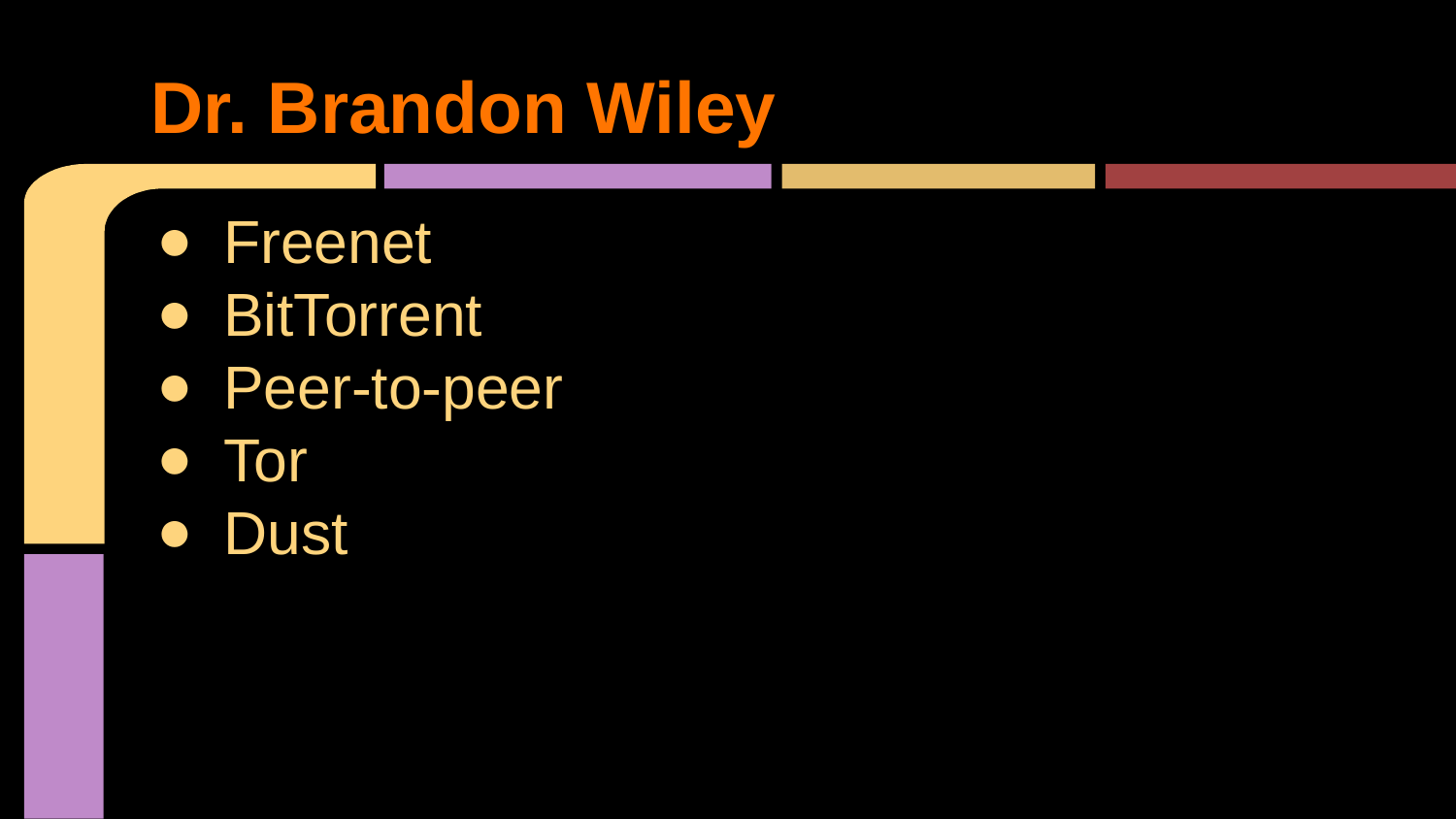

# Dr. Brandon Wiley
Freenet
BitTorrent
Peer-to-peer
Tor
Dust